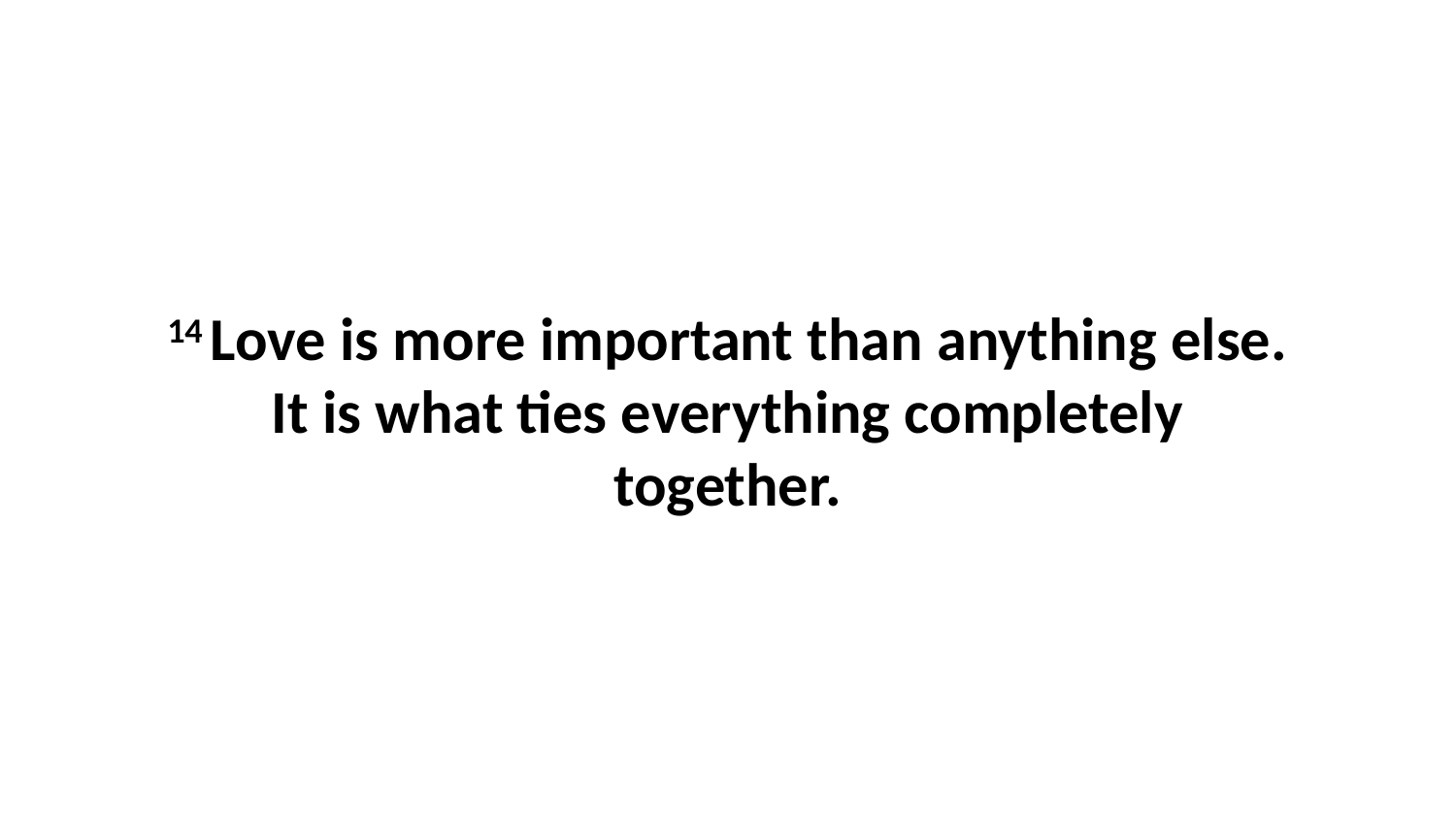

14 Love is more important than anything else. It is what ties everything completely together.